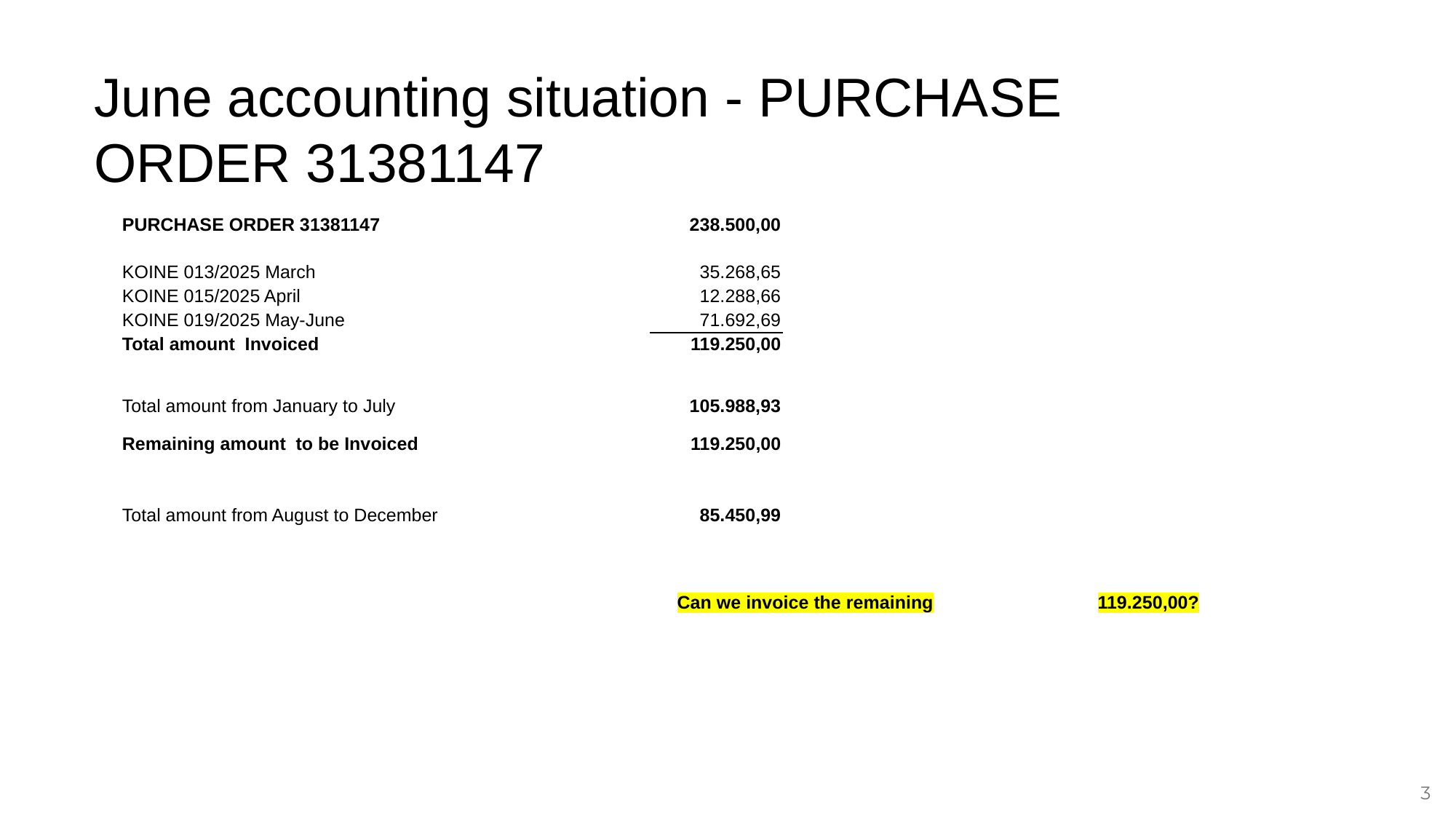

June accounting situation - PURCHASE ORDER 31381147
| PURCHASE ORDER 31381147 |  | 238.500,00 |
| --- | --- | --- |
|  |  |  |
| KOINE 013/2025 March |  | 35.268,65 |
| KOINE 015/2025 April |  | 12.288,66 |
| KOINE 019/2025 May-June |  | 71.692,69 |
| Total amount Invoiced |  | 119.250,00 |
|  |  |  |
| Total amount from January to July |  | 105.988,93 |
| Remaining amount to be Invoiced |  | 119.250,00 |
|  |  |  |
|  |  |  |
| Total amount from August to December |  | 85.450,99 |
| Can we invoice the remaining | 119.250,00? |
| --- | --- |
3